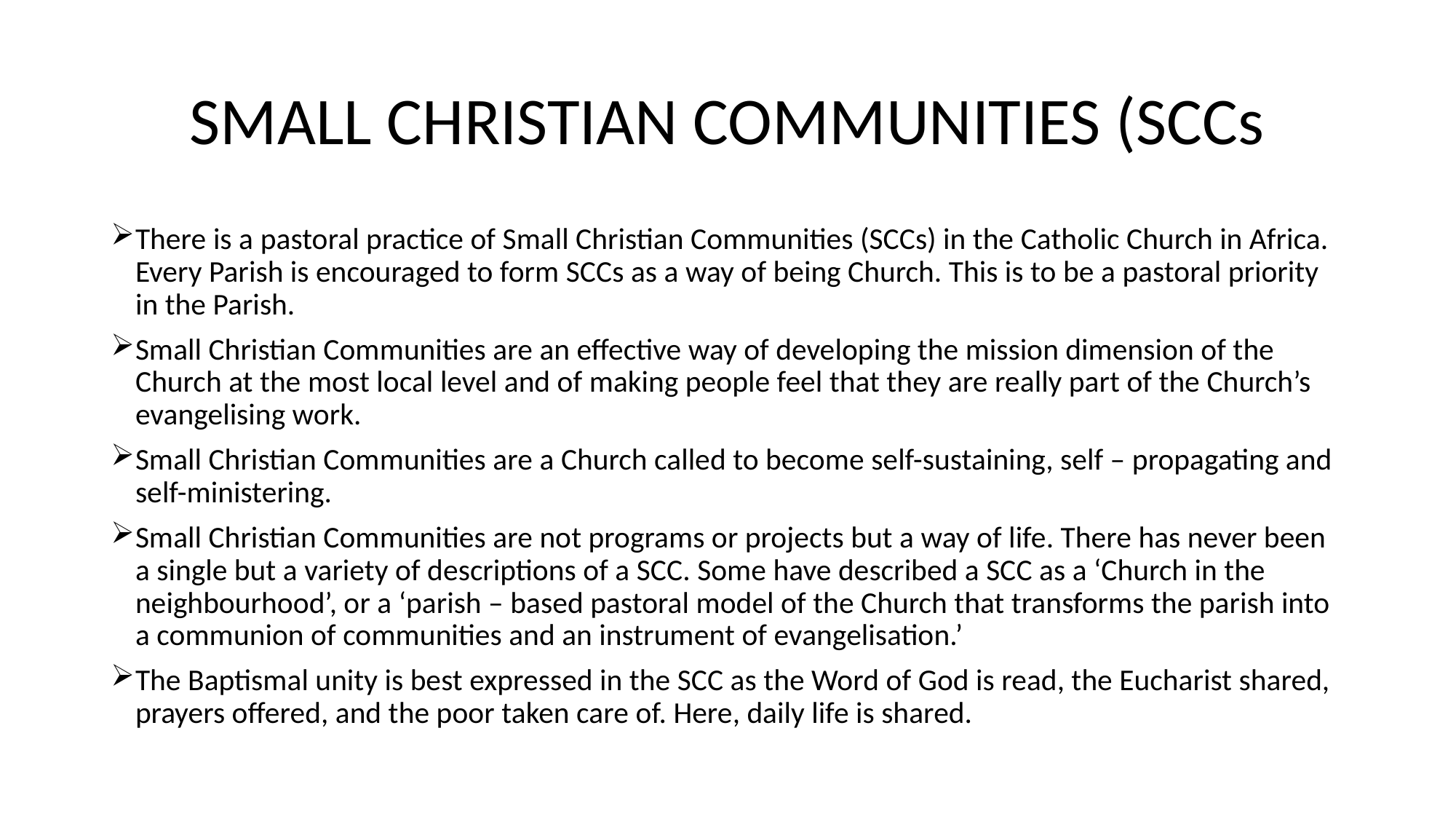

# SMALL CHRISTIAN COMMUNITIES (SCCs
There is a pastoral practice of Small Christian Communities (SCCs) in the Catholic Church in Africa. Every Parish is encouraged to form SCCs as a way of being Church. This is to be a pastoral priority in the Parish.
Small Christian Communities are an effective way of developing the mission dimension of the Church at the most local level and of making people feel that they are really part of the Church’s evangelising work.
Small Christian Communities are a Church called to become self-sustaining, self – propagating and self-ministering.
Small Christian Communities are not programs or projects but a way of life. There has never been a single but a variety of descriptions of a SCC. Some have described a SCC as a ‘Church in the neighbourhood’, or a ‘parish – based pastoral model of the Church that transforms the parish into a communion of communities and an instrument of evangelisation.’
The Baptismal unity is best expressed in the SCC as the Word of God is read, the Eucharist shared, prayers offered, and the poor taken care of. Here, daily life is shared.